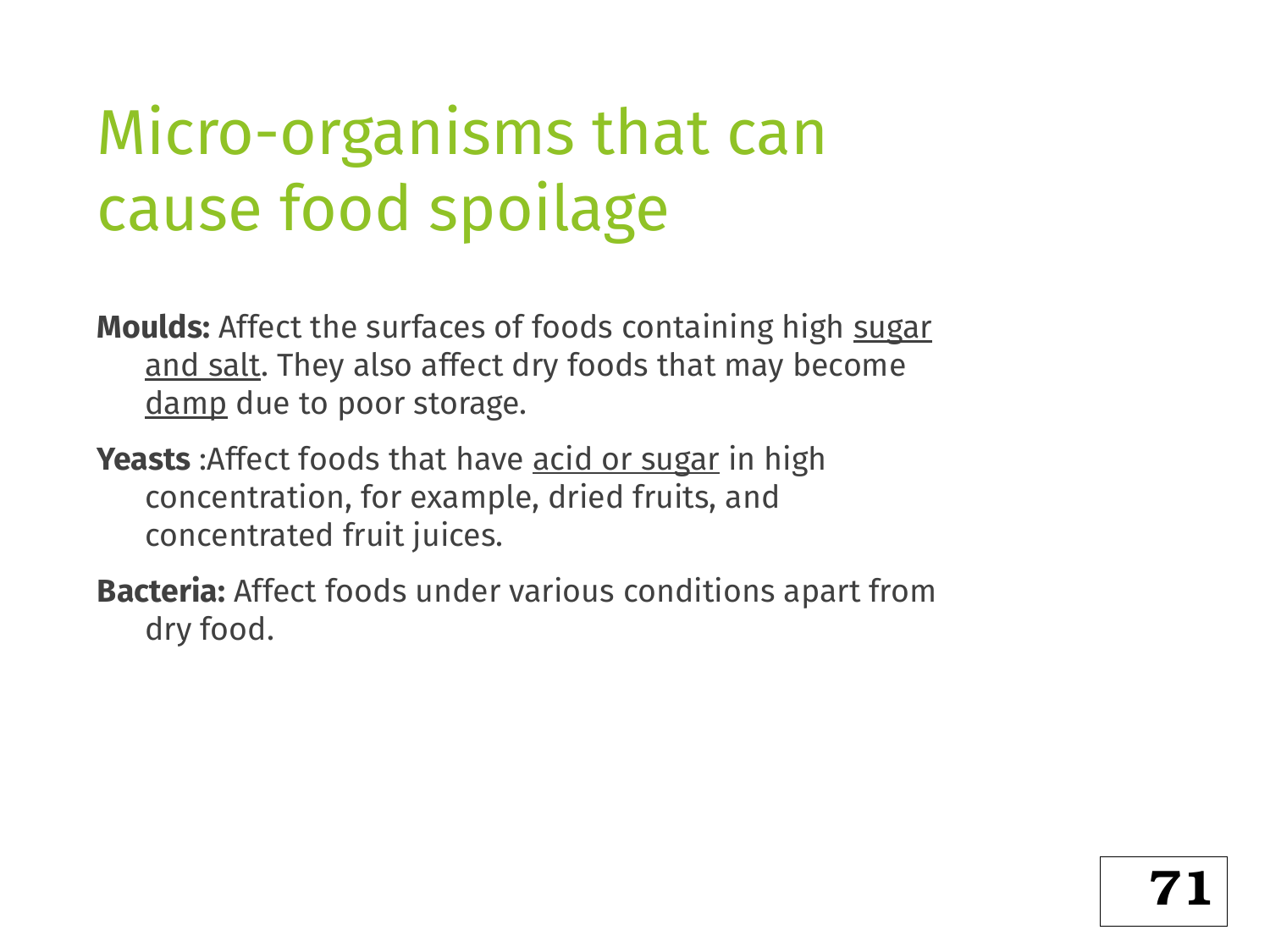

# Micro-organisms that can cause food spoilage
Moulds: Affect the surfaces of foods containing high sugar and salt. They also affect dry foods that may become damp due to poor storage.
Yeasts :Affect foods that have acid or sugar in high concentration, for example, dried fruits, and concentrated fruit juices.
Bacteria: Affect foods under various conditions apart from dry food.
71